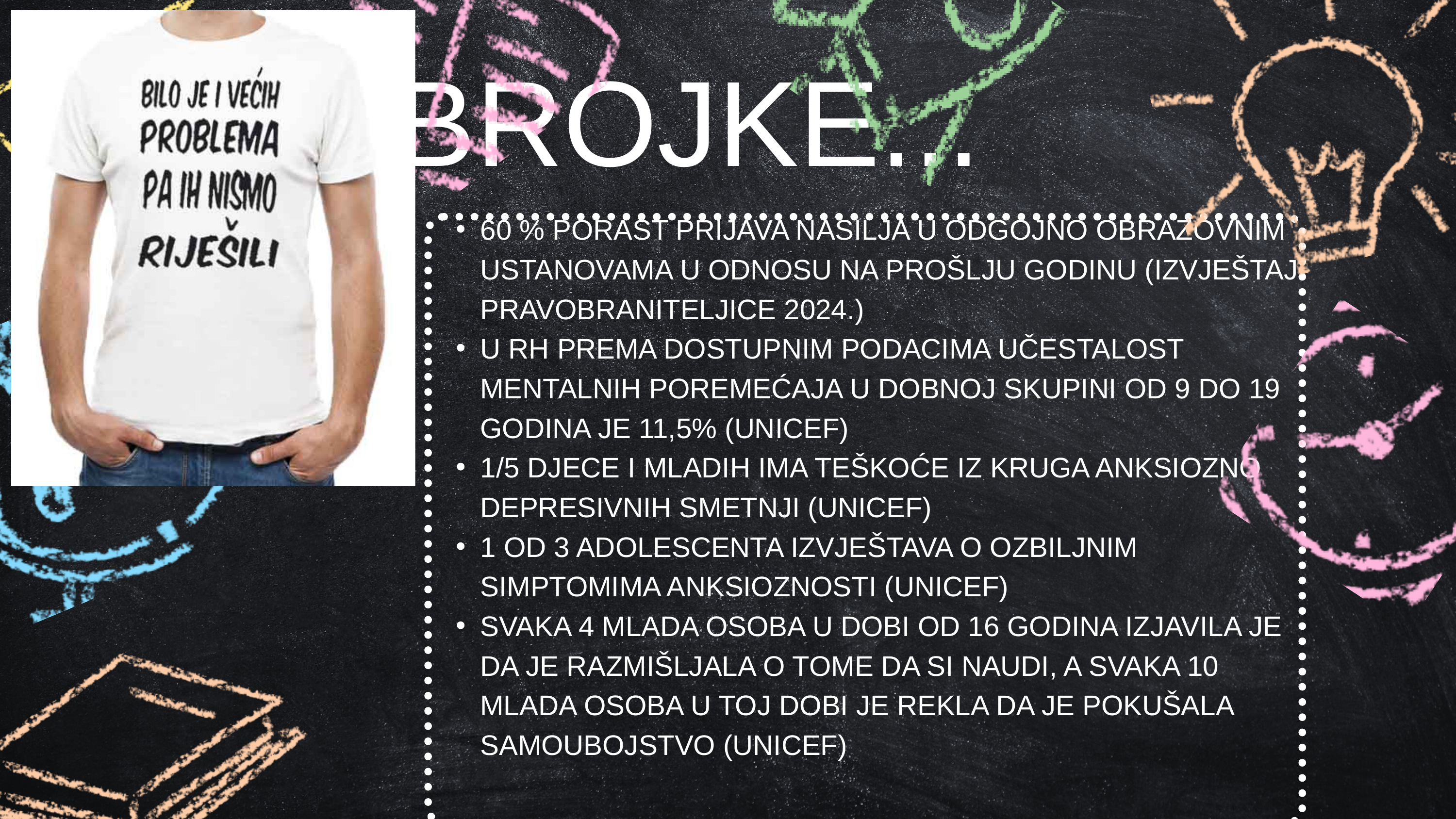

BROJKE...

60 % PORAST PRIJAVA NASILJA U ODGOJNO OBRAZOVNIM USTANOVAMA U ODNOSU NA PROŠLJU GODINU (IZVJEŠTAJ PRAVOBRANITELJICE 2024.)
U RH PREMA DOSTUPNIM PODACIMA UČESTALOST MENTALNIH POREMEĆAJA U DOBNOJ SKUPINI OD 9 DO 19 GODINA JE 11,5% (UNICEF)
1/5 DJECE I MLADIH IMA TEŠKOĆE IZ KRUGA ANKSIOZNO DEPRESIVNIH SMETNJI (UNICEF)
1 OD 3 ADOLESCENTA IZVJEŠTAVA O OZBILJNIM SIMPTOMIMA ANKSIOZNOSTI (UNICEF)
SVAKA 4 MLADA OSOBA U DOBI OD 16 GODINA IZJAVILA JE DA JE RAZMIŠLJALA O TOME DA SI NAUDI, A SVAKA 10 MLADA OSOBA U TOJ DOBI JE REKLA DA JE POKUŠALA SAMOUBOJSTVO (UNICEF)